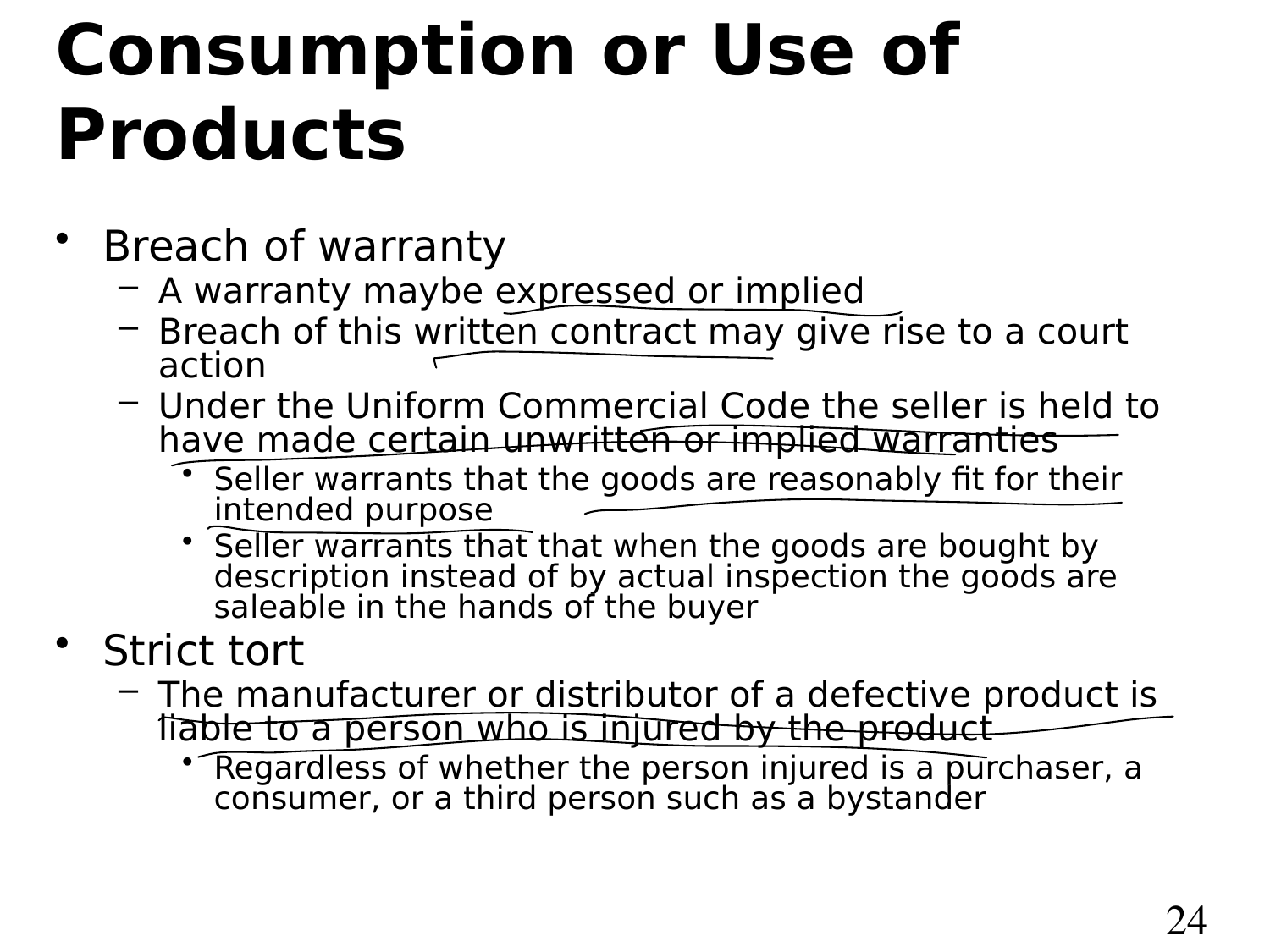

# Consumption or Use of Products
Breach of warranty
A warranty maybe expressed or implied
Breach of this written contract may give rise to a court action
Under the Uniform Commercial Code the seller is held to have made certain unwritten or implied warranties
Seller warrants that the goods are reasonably fit for their intended purpose
Seller warrants that that when the goods are bought by description instead of by actual inspection the goods are saleable in the hands of the buyer
Strict tort
The manufacturer or distributor of a defective product is liable to a person who is injured by the product
Regardless of whether the person injured is a purchaser, a consumer, or a third person such as a bystander
24